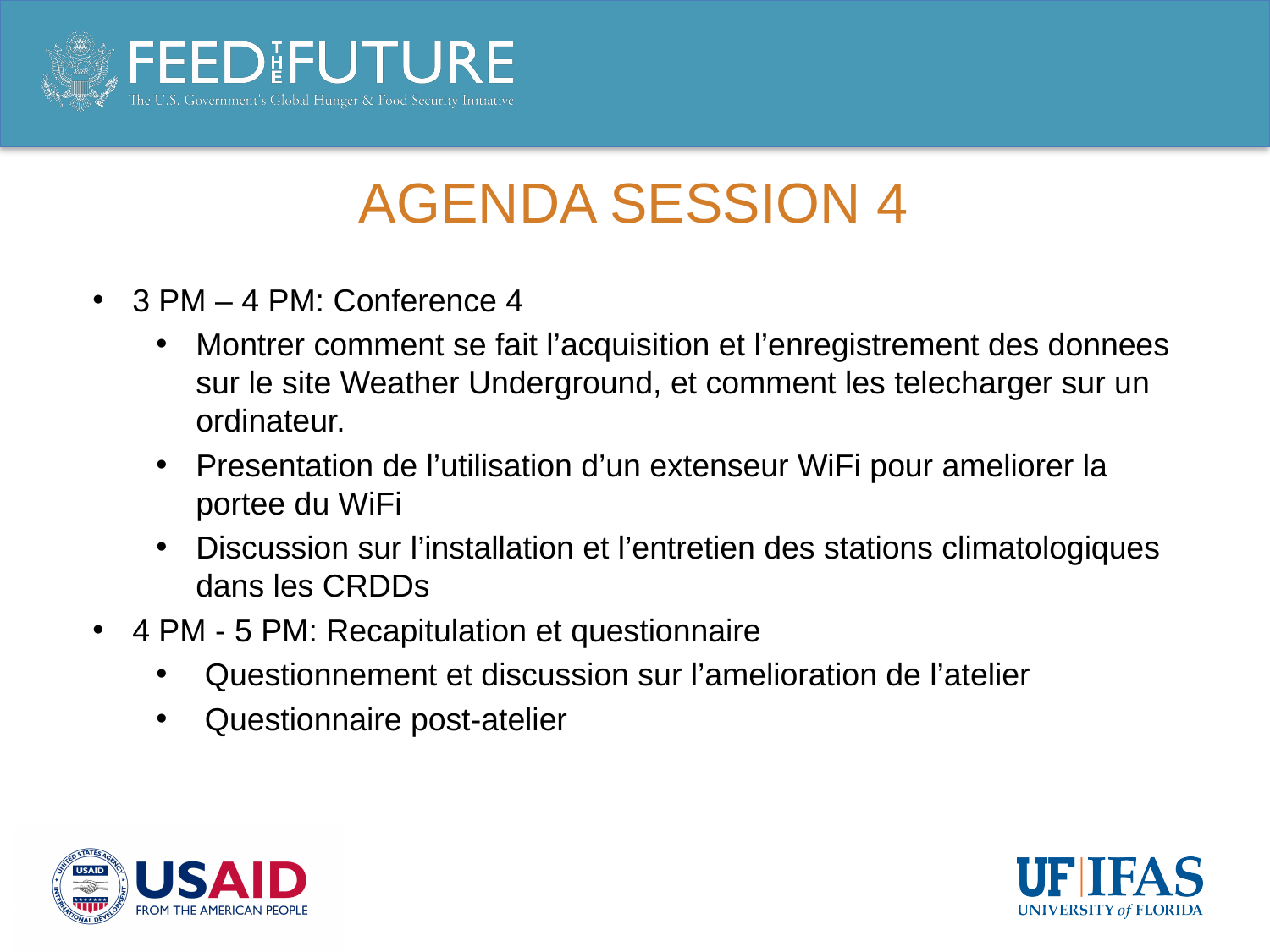

# Agenda session 4
3 PM – 4 PM: Conference 4
Montrer comment se fait l’acquisition et l’enregistrement des donnees sur le site Weather Underground, et comment les telecharger sur un ordinateur.
Presentation de l’utilisation d’un extenseur WiFi pour ameliorer la portee du WiFi
Discussion sur l’installation et l’entretien des stations climatologiques dans les CRDDs
4 PM - 5 PM: Recapitulation et questionnaire
 Questionnement et discussion sur l’amelioration de l’atelier
 Questionnaire post-atelier